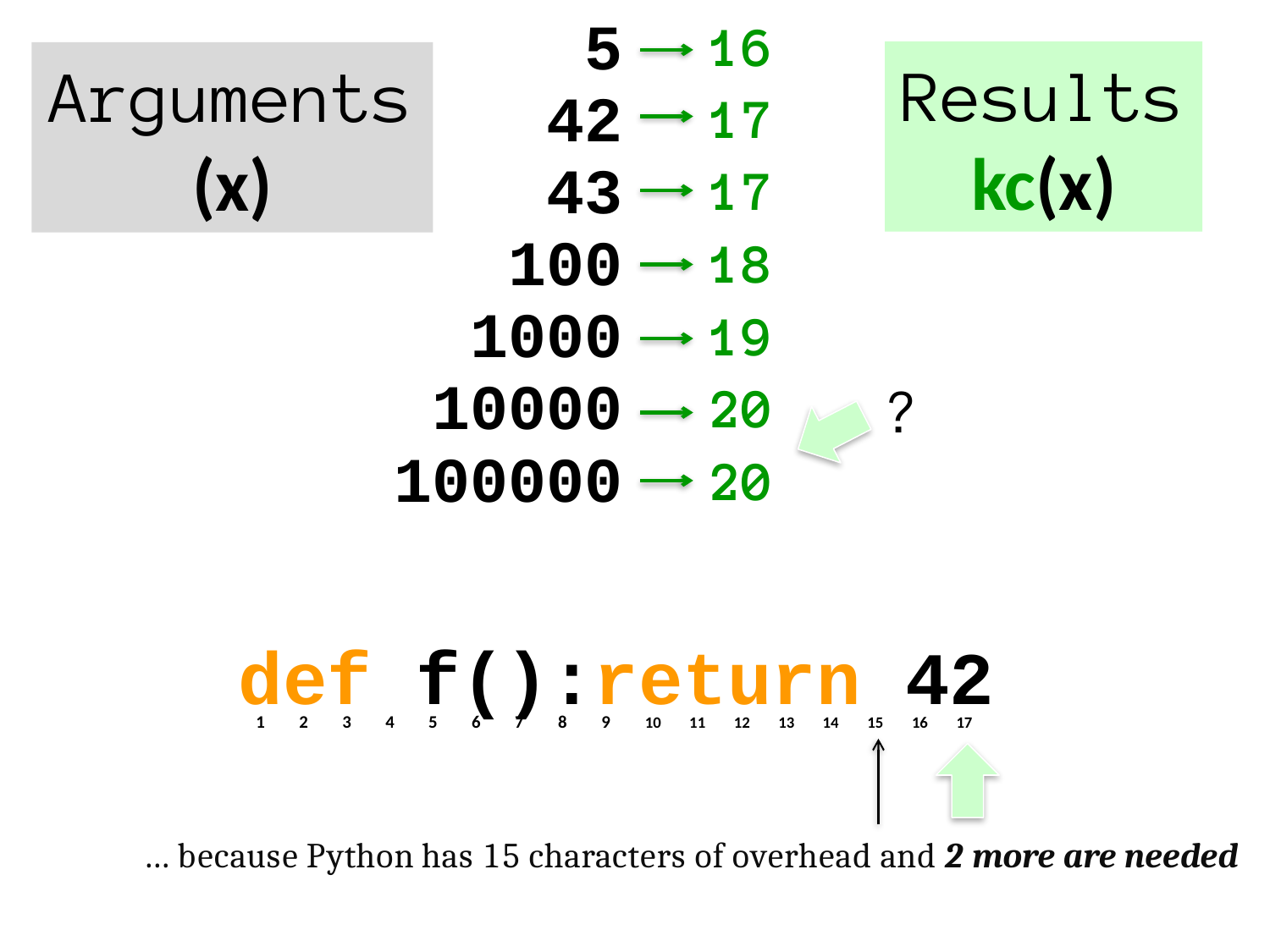

5
16
Results kc(x)
Arguments (x)
42
17
43
17
100
18
1000
19
10000
?
20

100000
20
def f():return 42
1
2
3
4
5
6
7
8
9
10
11
12
13
14
15
16
17

… because Python has 15 characters of overhead and 2 more are needed